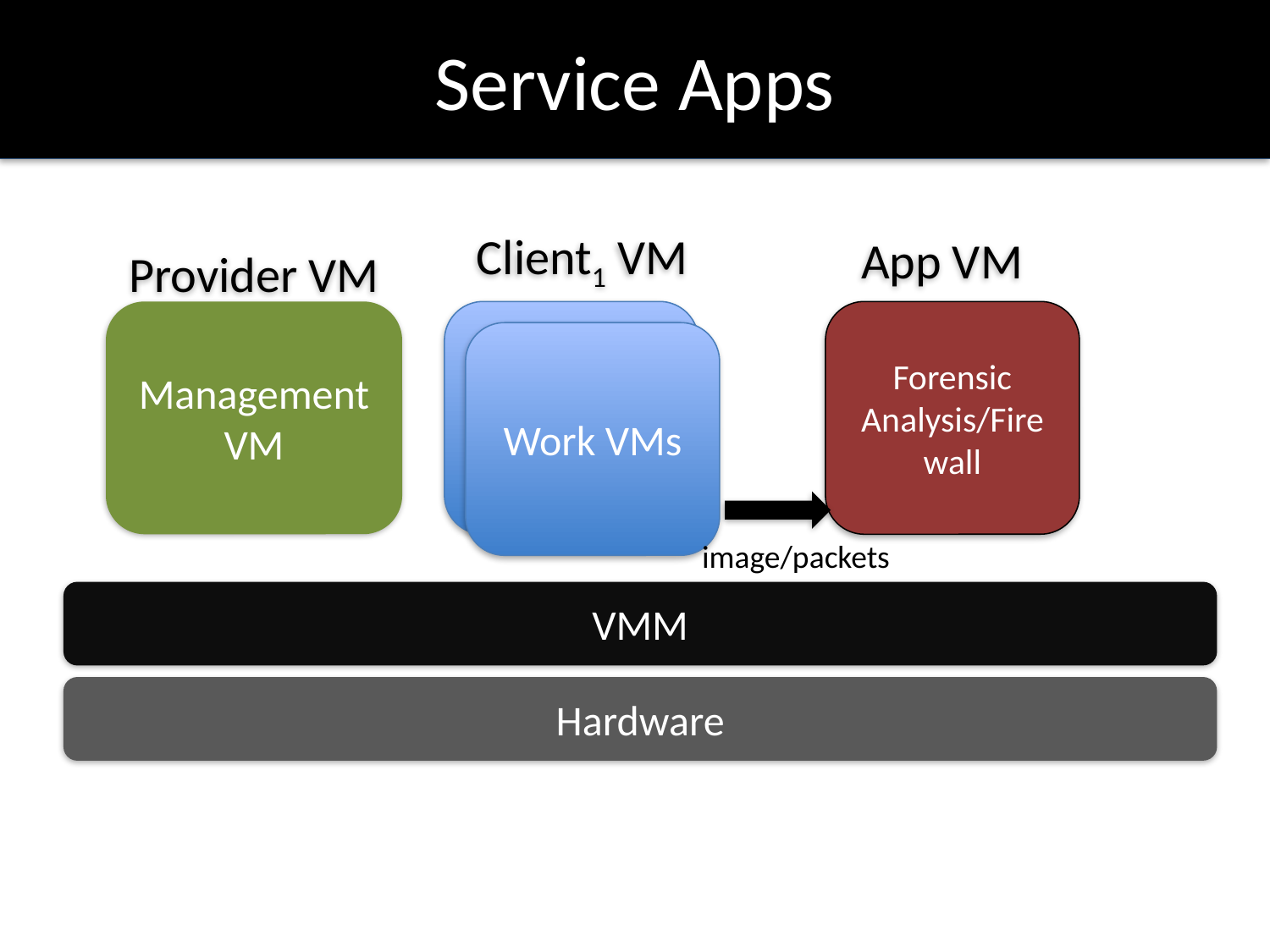

# Service Apps
Client1 VM
App VM
Provider VM
Management VM
Work VM
Forensic Analysis/Firewall
Work VMs

image/packets
VMM
Hardware